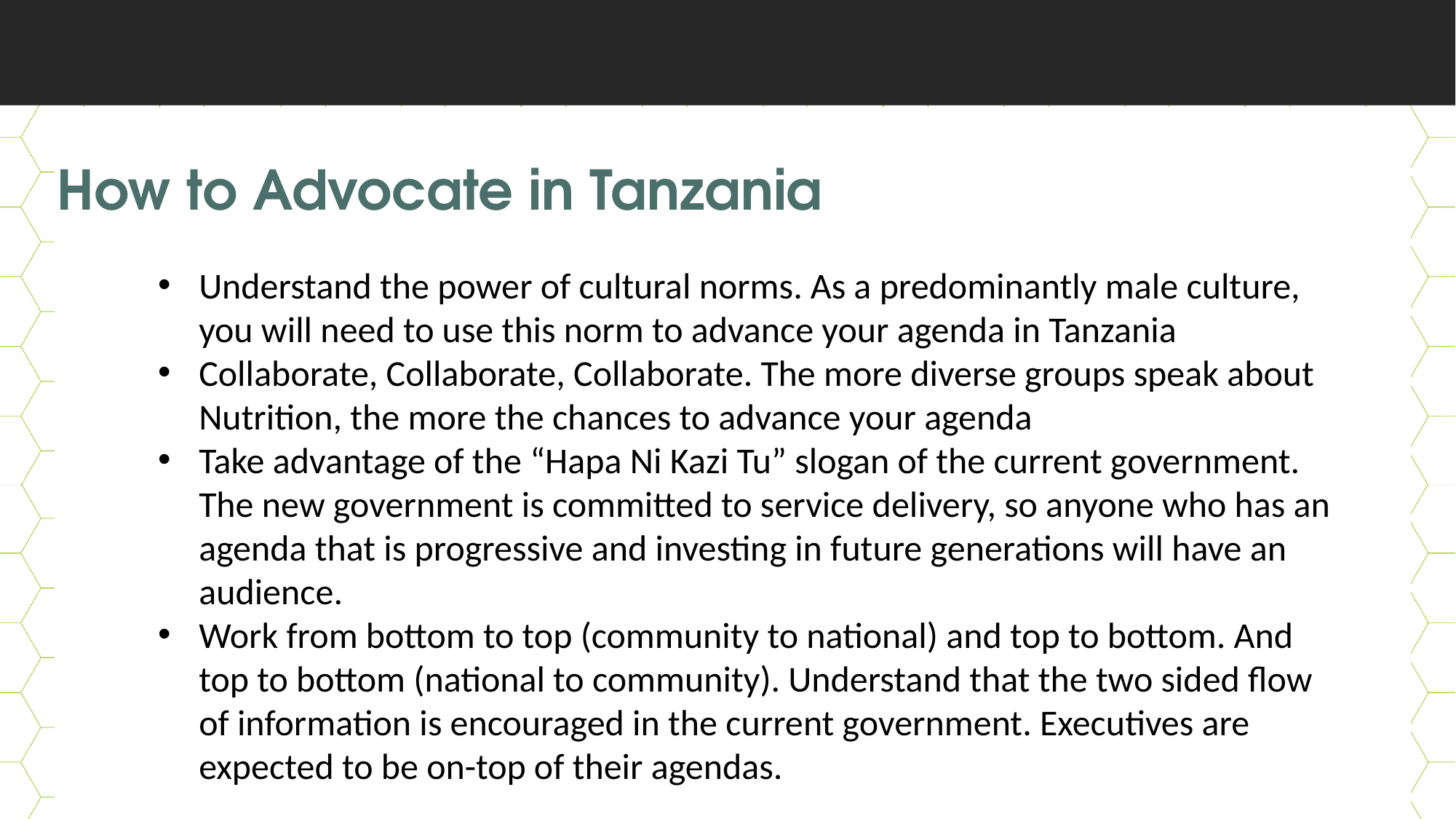

How to Advocate in Tanzania
Understand the power of cultural norms. As a predominantly male culture, you will need to use this norm to advance your agenda in Tanzania
Collaborate, Collaborate, Collaborate. The more diverse groups speak about Nutrition, the more the chances to advance your agenda
Take advantage of the “Hapa Ni Kazi Tu” slogan of the current government. The new government is committed to service delivery, so anyone who has an agenda that is progressive and investing in future generations will have an audience.
Work from bottom to top (community to national) and top to bottom. And top to bottom (national to community). Understand that the two sided flow of information is encouraged in the current government. Executives are expected to be on-top of their agendas.